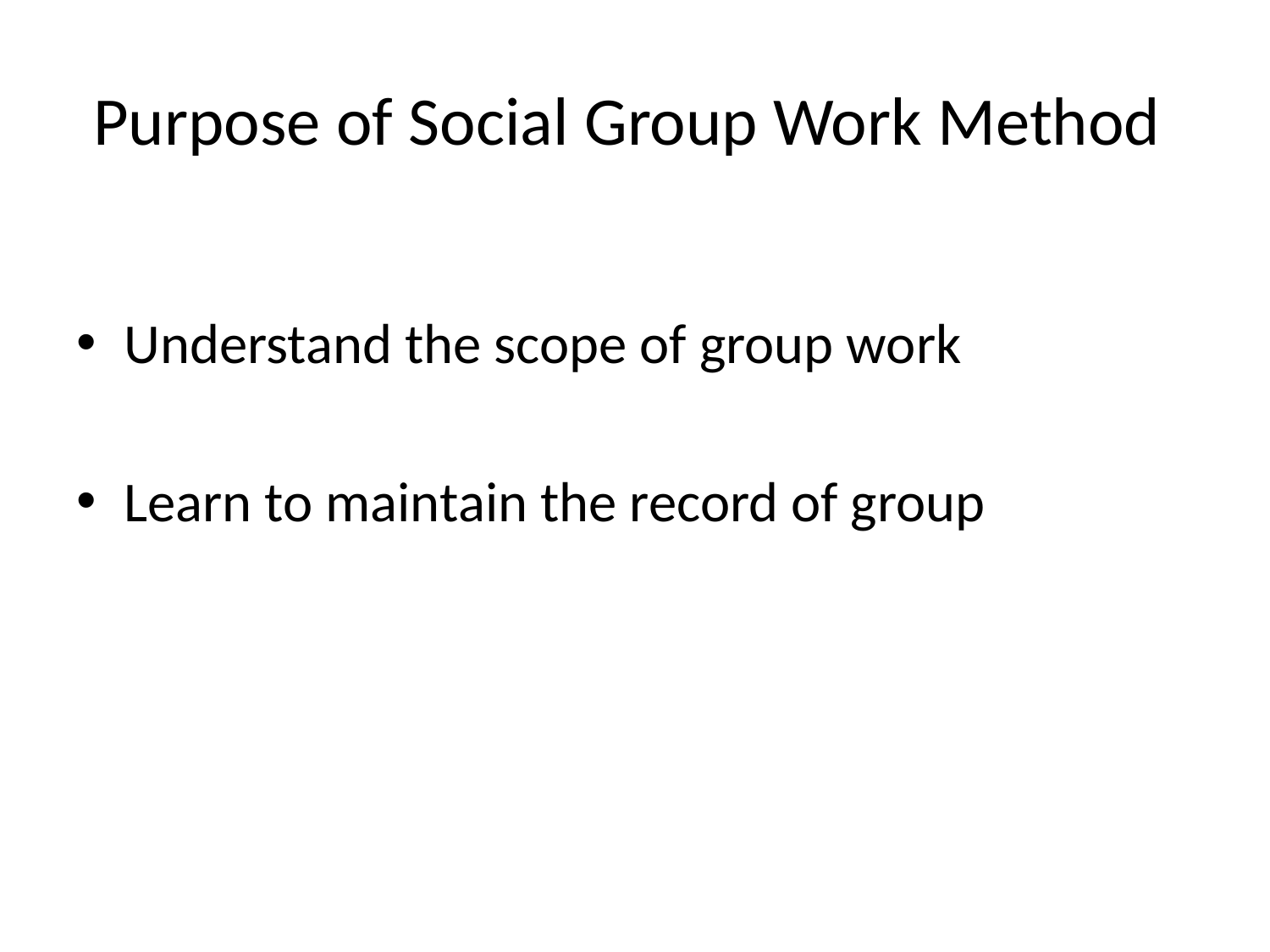

# Purpose of Social Group Work Method

Understand the scope of group work

Learn to maintain the record of group